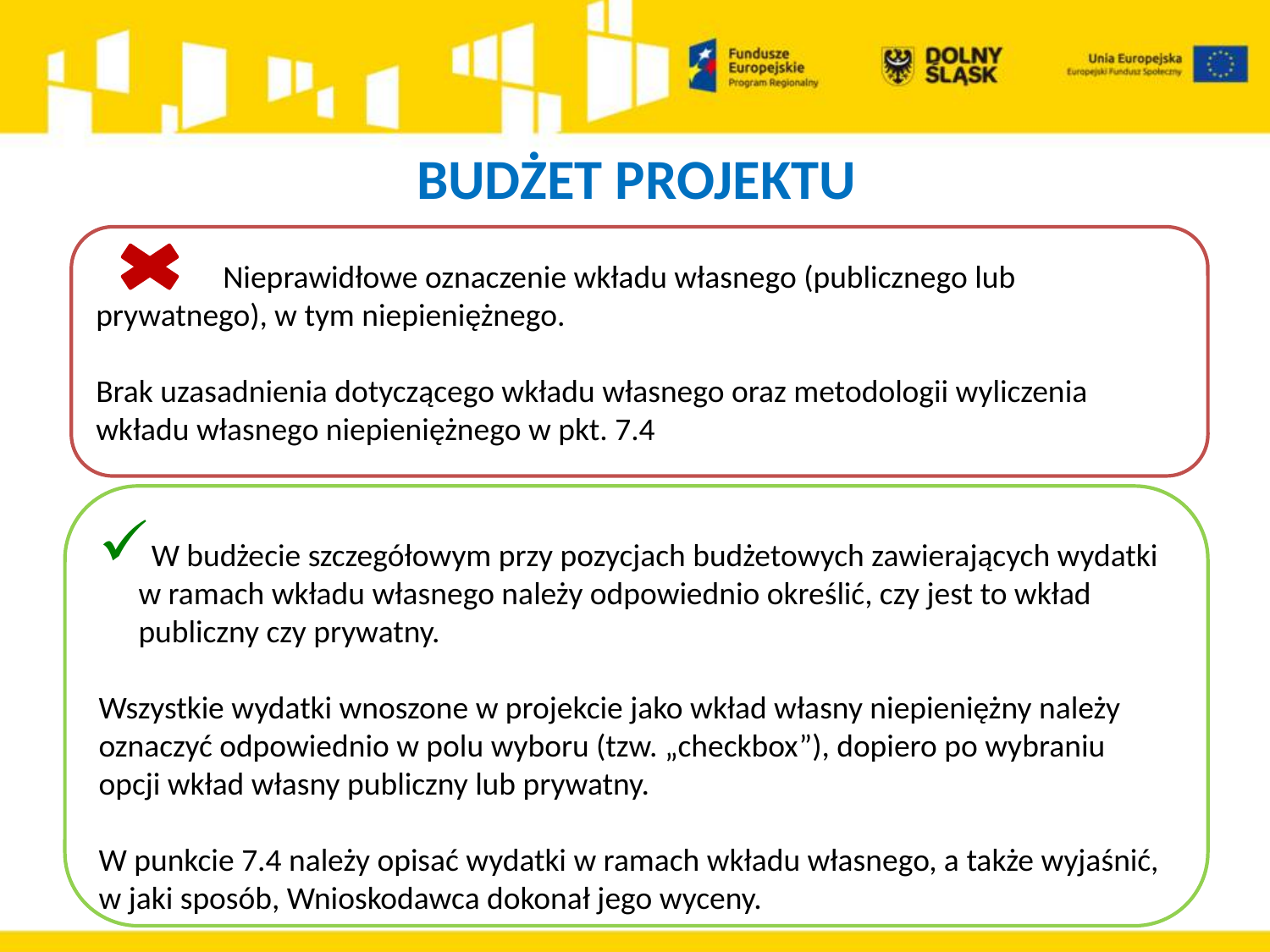

# BUDŻET PROJEKTU

	Nieprawidłowe oznaczenie wkładu własnego (publicznego lub prywatnego), w tym niepieniężnego.

Brak uzasadnienia dotyczącego wkładu własnego oraz metodologii wyliczenia wkładu własnego niepieniężnego w pkt. 7.4

W budżecie szczegółowym przy pozycjach budżetowych zawierających wydatki w ramach wkładu własnego należy odpowiednio określić, czy jest to wkład publiczny czy prywatny.

Wszystkie wydatki wnoszone w projekcie jako wkład własny niepieniężny należy oznaczyć odpowiednio w polu wyboru (tzw. „checkbox”), dopiero po wybraniu opcji wkład własny publiczny lub prywatny.

W punkcie 7.4 należy opisać wydatki w ramach wkładu własnego, a także wyjaśnić, w jaki sposób, Wnioskodawca dokonał jego wyceny.